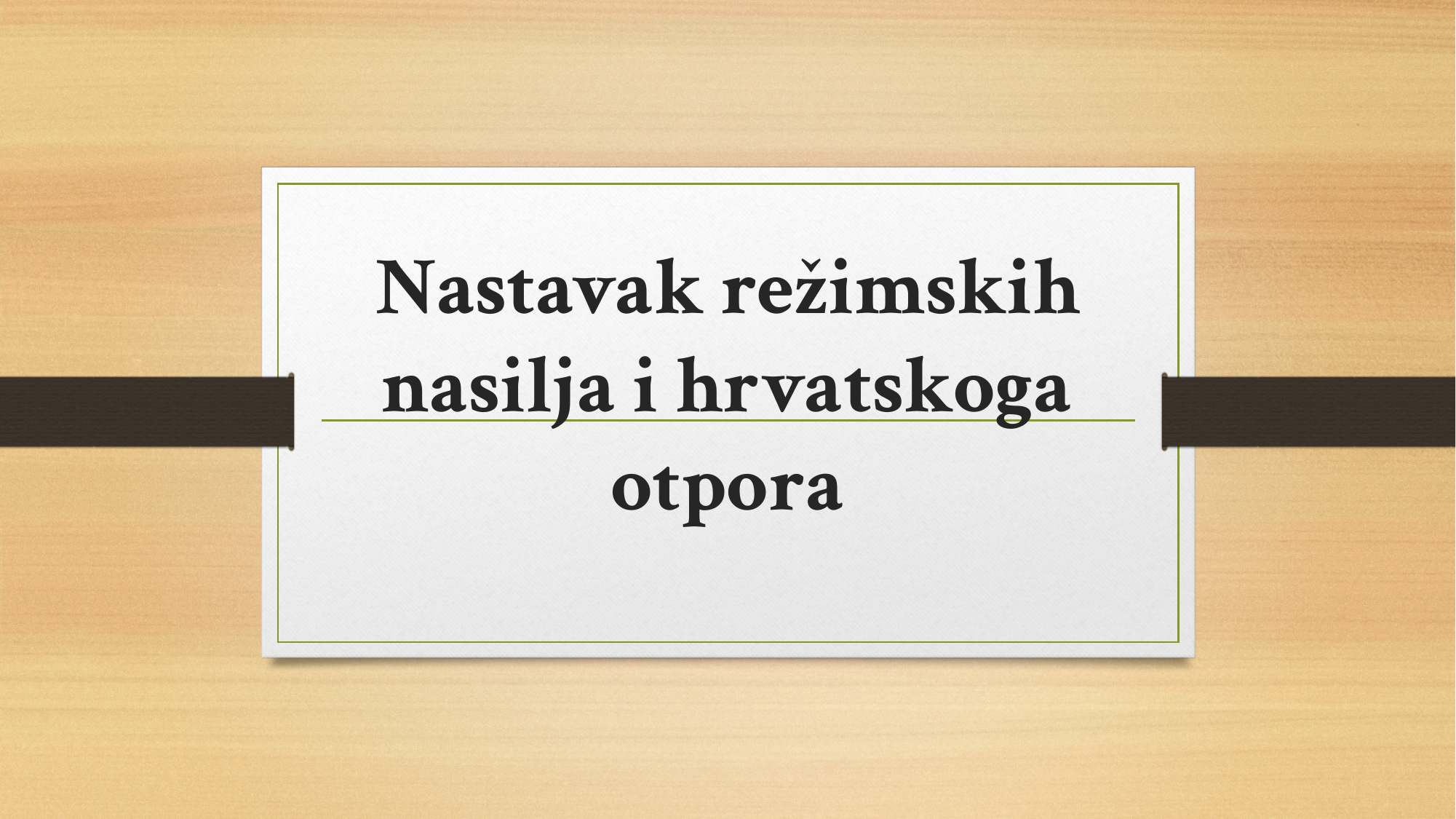

# Nastavak režimskih nasilja i hrvatskoga otpora